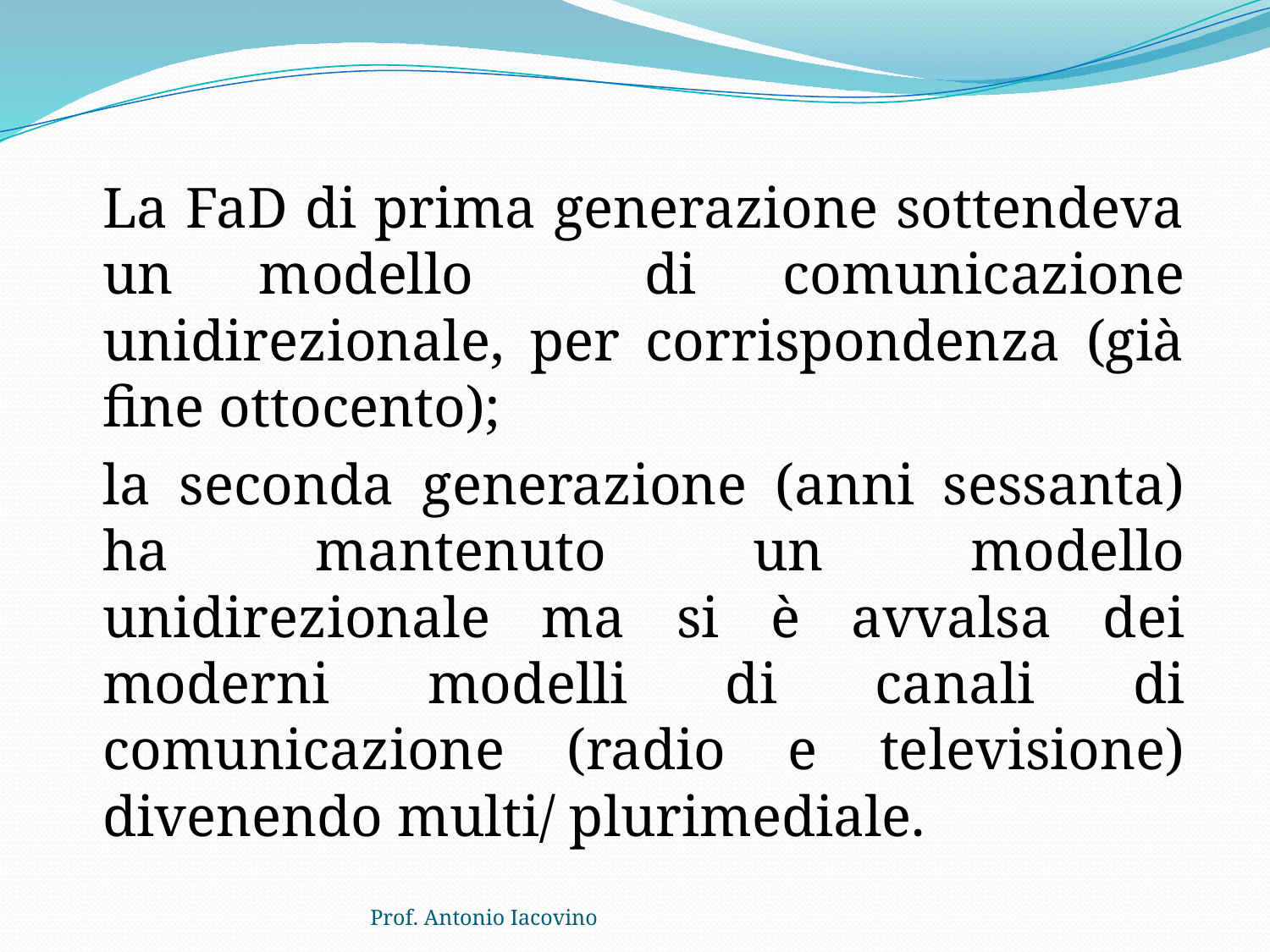

La FaD di prima generazione sottendeva un modello  di comunicazione unidirezionale, per corrispondenza (già fine ottocento);
	la seconda generazione (anni sessanta) ha mantenuto un modello unidirezionale ma si è avvalsa dei moderni modelli di canali di comunicazione (radio e televisione) divenendo multi/ plurimediale.
Prof. Antonio Iacovino